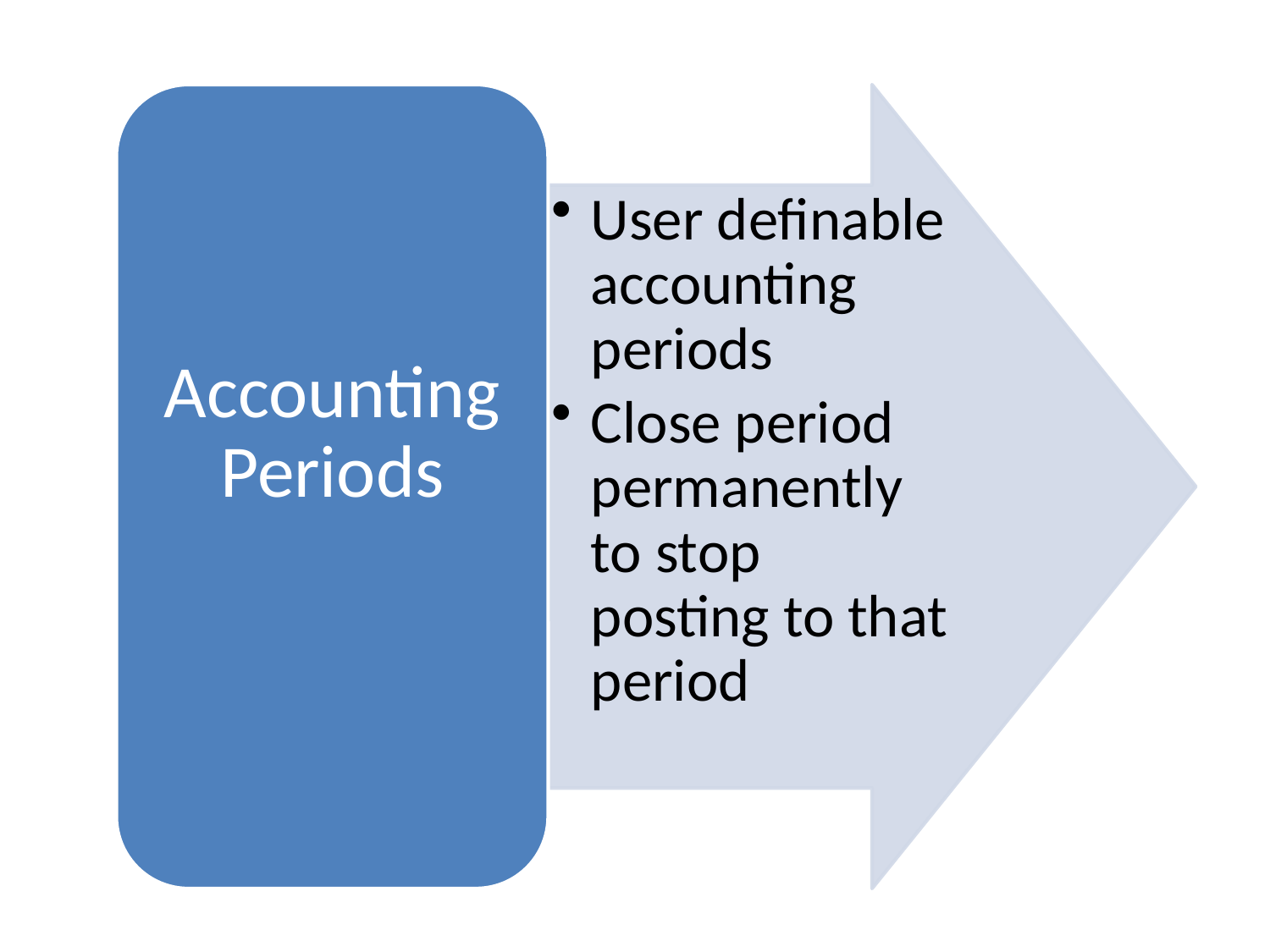

User definable accounting periods
Close period permanently to stop posting to that period
Accounting Periods